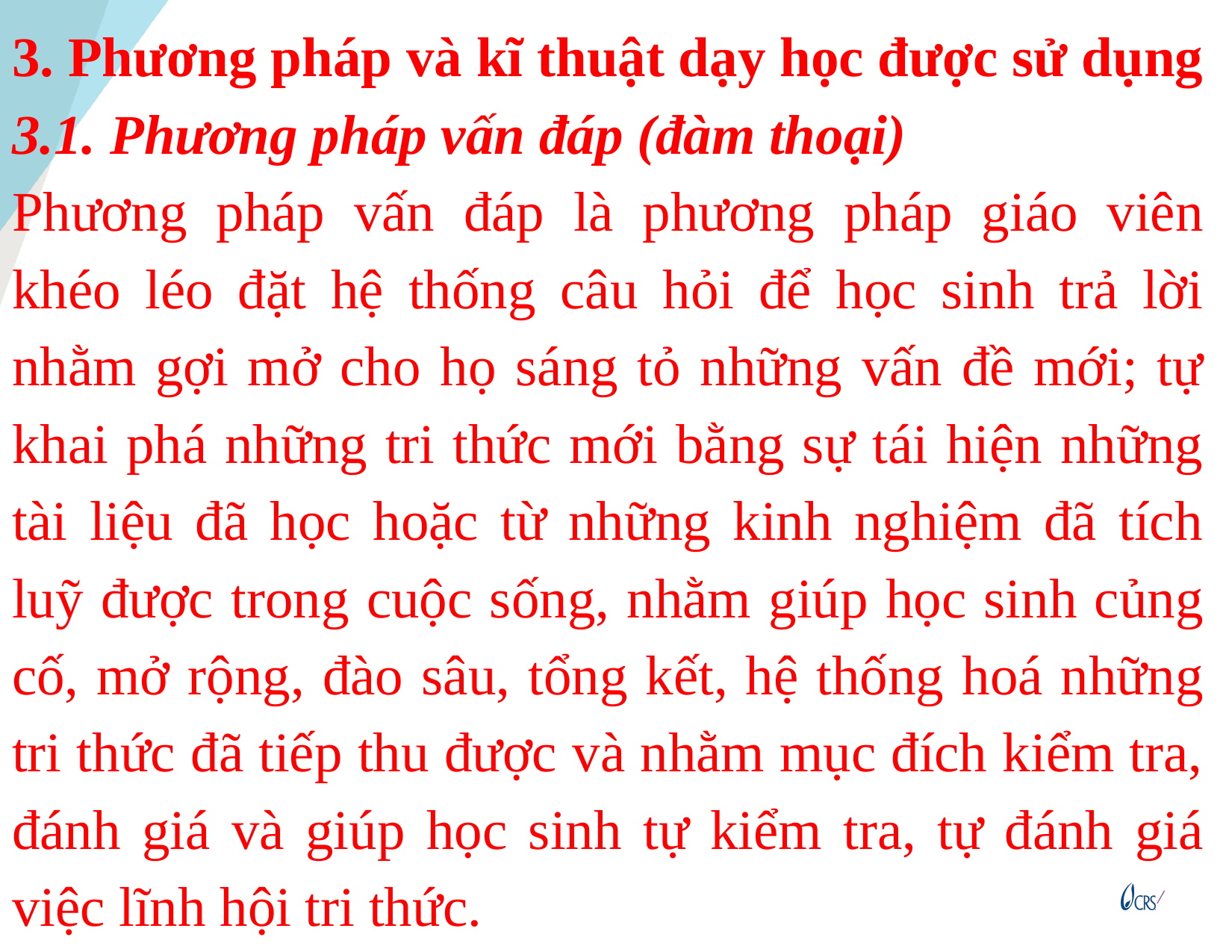

3. Phương pháp và kĩ thuật dạy học được sử dụng
3.1. Phương pháp vấn đáp (đàm thoại)
Phương pháp vấn đáp là phương pháp giáo viên khéo léo đặt hệ thống câu hỏi để học sinh trả lời nhằm gợi mở cho họ sáng tỏ những vấn đề mới; tự khai phá những tri thức mới bằng sự tái hiện những tài liệu đã học hoặc từ những kinh nghiệm đã tích luỹ được trong cuộc sống, nhằm giúp học sinh củng cố, mở rộng, đào sâu, tổng kết, hệ thống hoá những tri thức đã tiếp thu được và nhằm mục đích kiểm tra, đánh giá và giúp học sinh tự kiểm tra, tự đánh giá việc lĩnh hội tri thức.

8